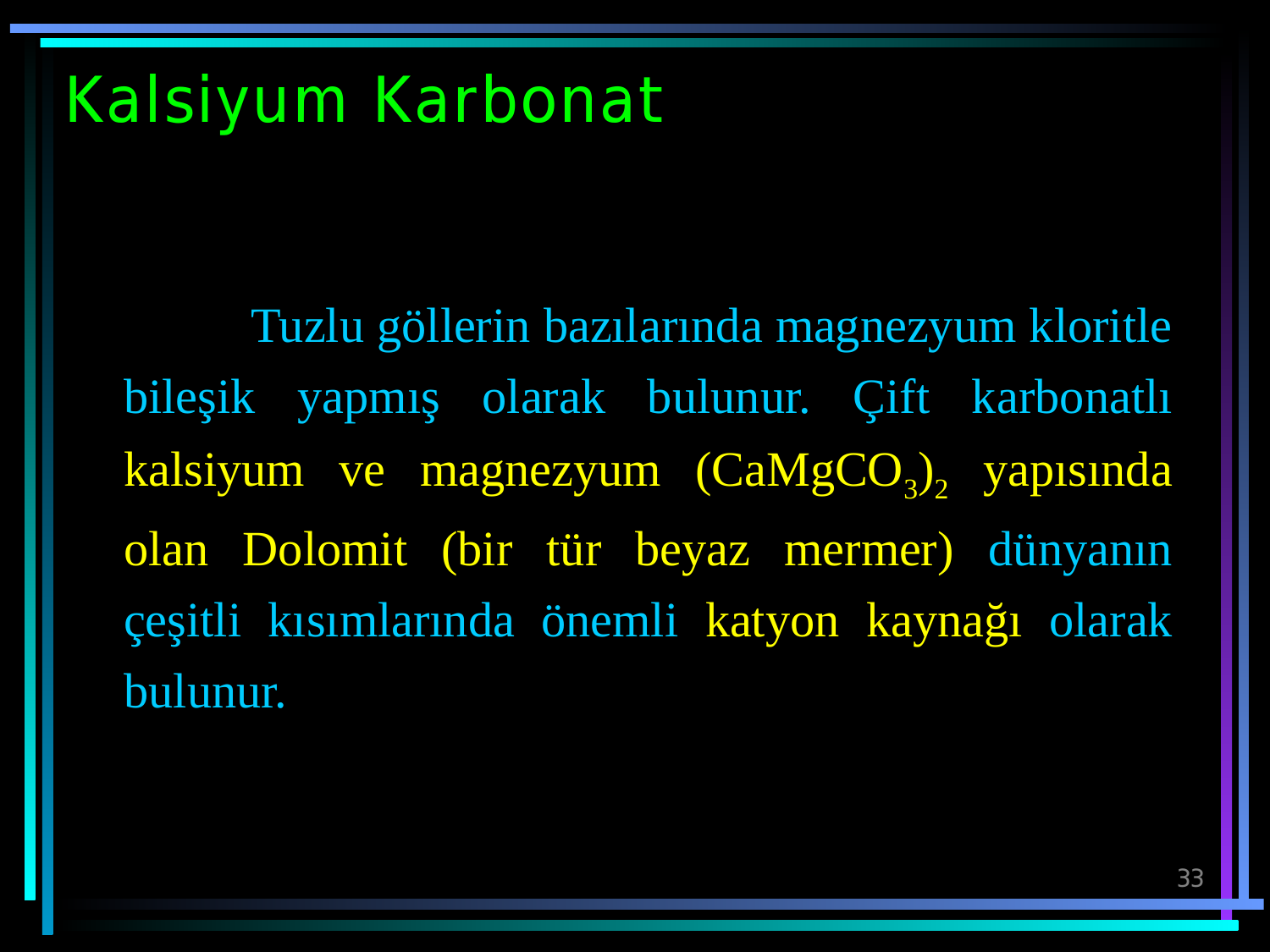

# Kalsiyum Karbonat
		Tuzlu göllerin bazılarında magnezyum kloritle bileşik yapmış olarak bulunur. Çift karbonatlı kalsiyum ve magnezyum (CaMgCO3)2 yapısında olan Dolomit (bir tür beyaz mermer) dünyanın çeşitli kısımlarında önemli katyon kaynağı olarak bulunur.
33